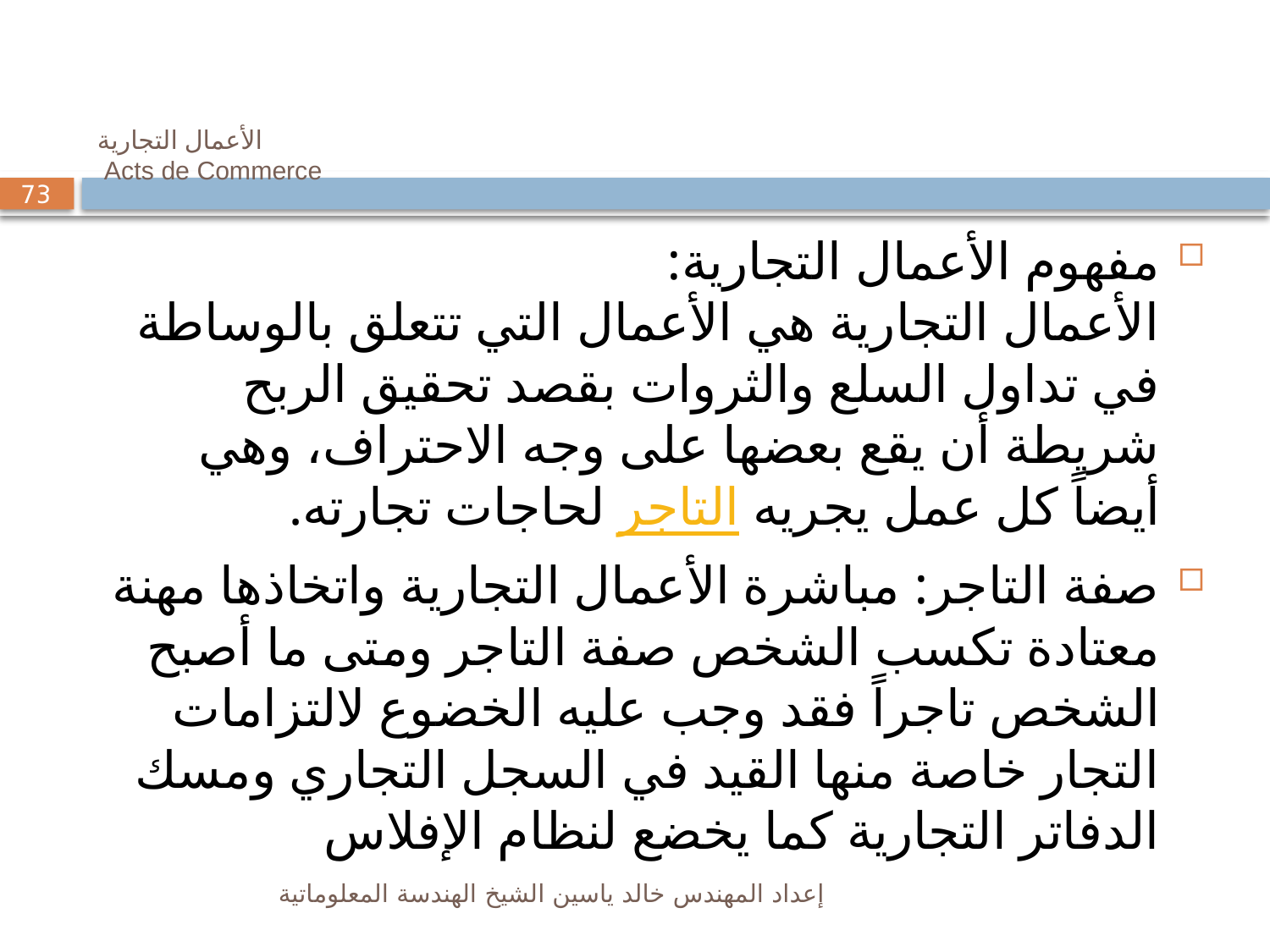

# الأعمال التجارية Acts de Commerce
73
مفهوم الأعمال التجارية:
الأعمال التجارية هي الأعمال التي تتعلق بالوساطة في تداول السلع والثروات بقصد تحقيق الربح شريطة أن يقع بعضها على وجه الاحتراف، وهي أيضاً كل عمل يجريه التاجر لحاجات تجارته.
صفة التاجر: مباشرة الأعمال التجارية واتخاذها مهنة معتادة تكسب الشخص صفة التاجر ومتى ما أصبح الشخص تاجراً فقد وجب عليه الخضوع لالتزامات التجار خاصة منها القيد في السجل التجاري ومسك الدفاتر التجارية كما يخضع لنظام الإفلاس

إعداد المهندس خالد ياسين الشيخ الهندسة المعلوماتية